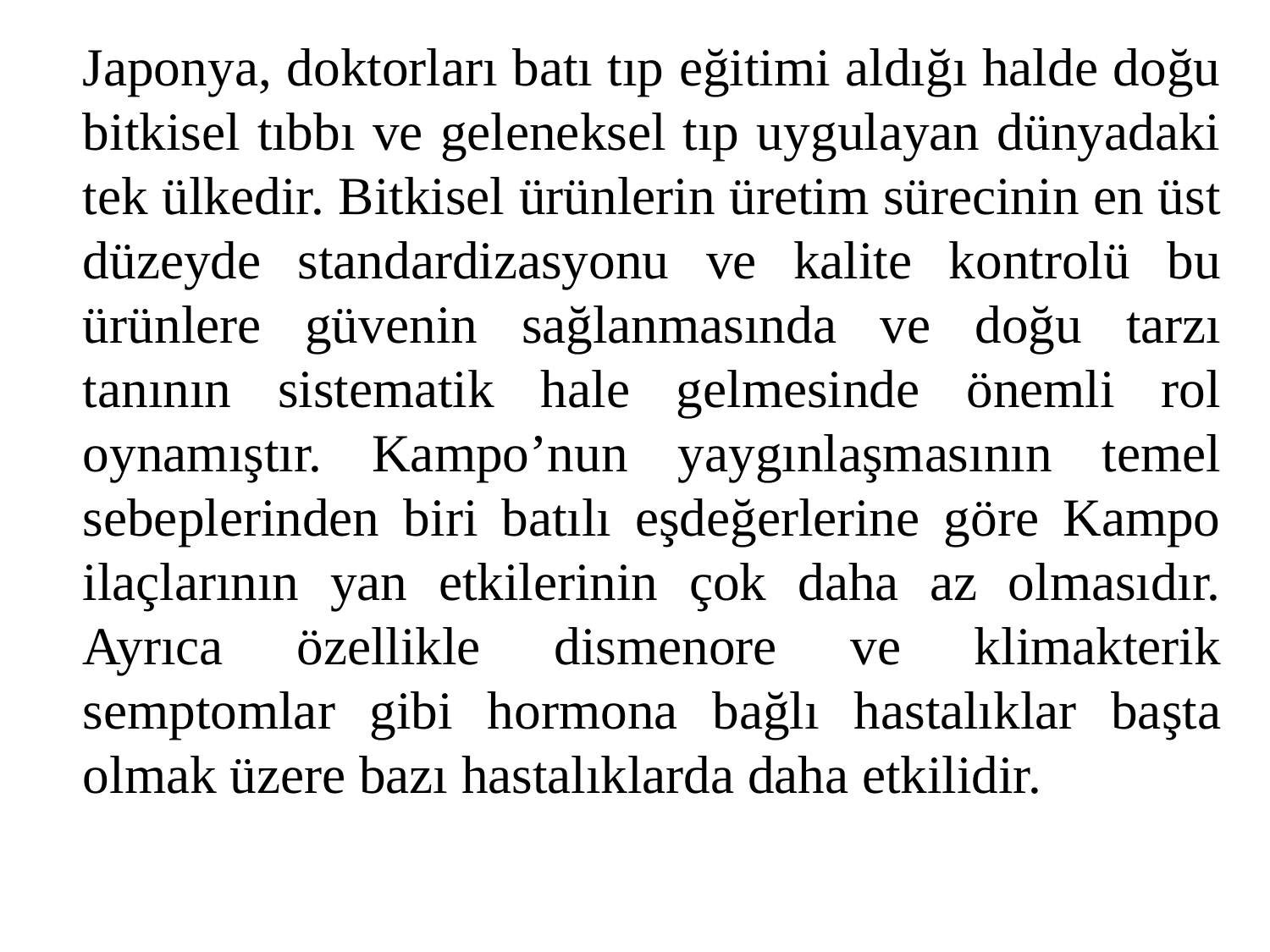

Japonya, doktorları batı tıp eğitimi aldığı halde doğu bitkisel tıbbı ve geleneksel tıp uygulayan dünyadaki tek ülkedir. Bitkisel ürünlerin üretim sürecinin en üst düzeyde standardizasyonu ve kalite kontrolü bu ürünlere güvenin sağlanmasında ve doğu tarzı tanının sistematik hale gelmesinde önemli rol oynamıştır. Kampo’nun yaygınlaşmasının temel sebeplerinden biri batılı eşdeğerlerine göre Kampo ilaçlarının yan etkilerinin çok daha az olmasıdır. Ayrıca özellikle dismenore ve klimakterik semptomlar gibi hormona bağlı hastalıklar başta olmak üzere bazı hastalıklarda daha etkilidir.